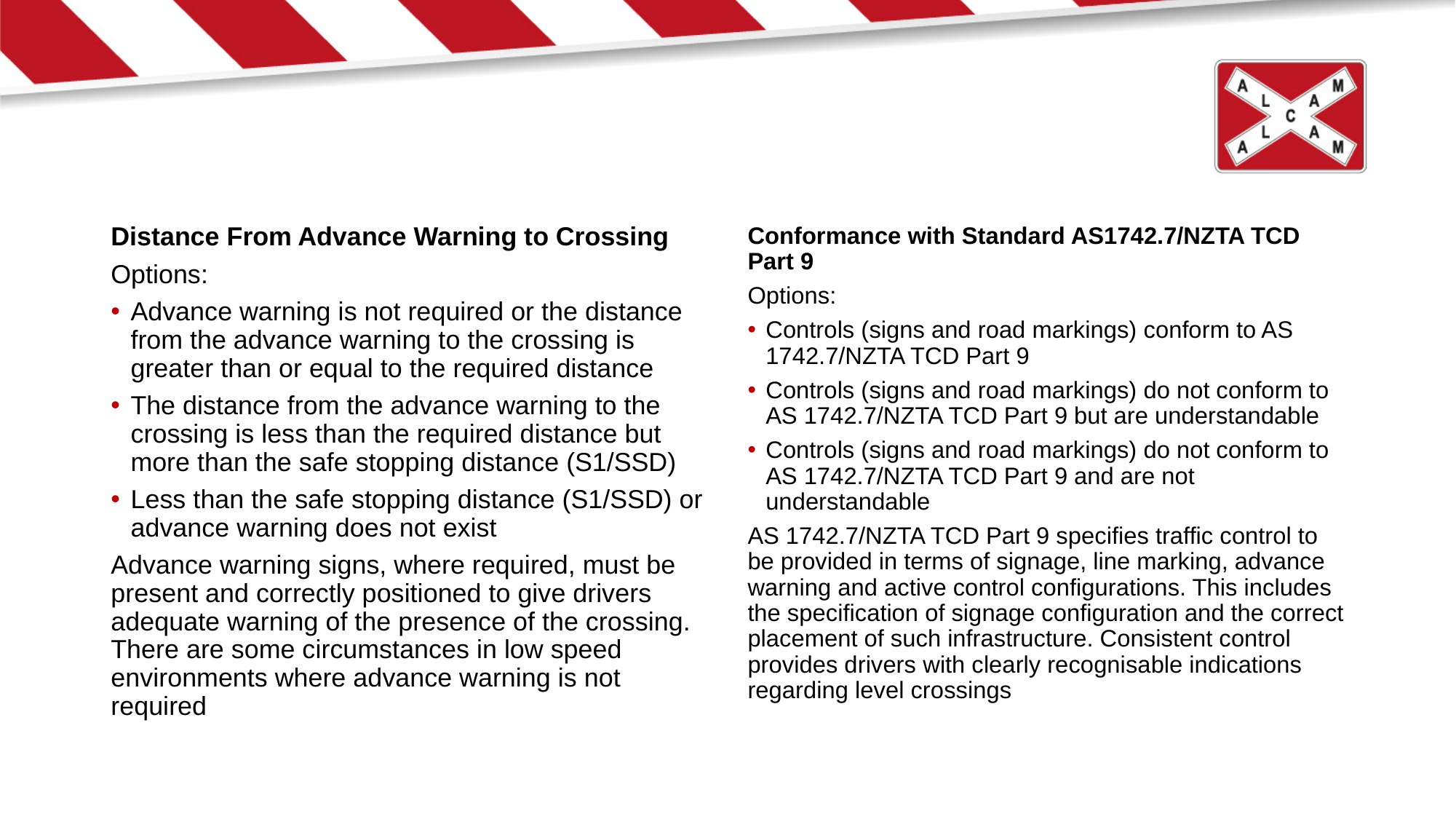

Distance From Advance Warning to Crossing
Options:
Advance warning is not required or the distance from the advance warning to the crossing is greater than or equal to the required distance
The distance from the advance warning to the crossing is less than the required distance but more than the safe stopping distance (S1/SSD)
Less than the safe stopping distance (S1/SSD) or advance warning does not exist
Advance warning signs, where required, must be present and correctly positioned to give drivers adequate warning of the presence of the crossing. There are some circumstances in low speed environments where advance warning is not required

Conformance with Standard AS1742.7/NZTA TCD Part 9
Options:
Controls (signs and road markings) conform to AS 1742.7/NZTA TCD Part 9
Controls (signs and road markings) do not conform to AS 1742.7/NZTA TCD Part 9 but are understandable
Controls (signs and road markings) do not conform to AS 1742.7/NZTA TCD Part 9 and are not understandable
AS 1742.7/NZTA TCD Part 9 specifies traffic control to be provided in terms of signage, line marking, advance warning and active control configurations. This includes the specification of signage configuration and the correct placement of such infrastructure. Consistent control provides drivers with clearly recognisable indications regarding level crossings